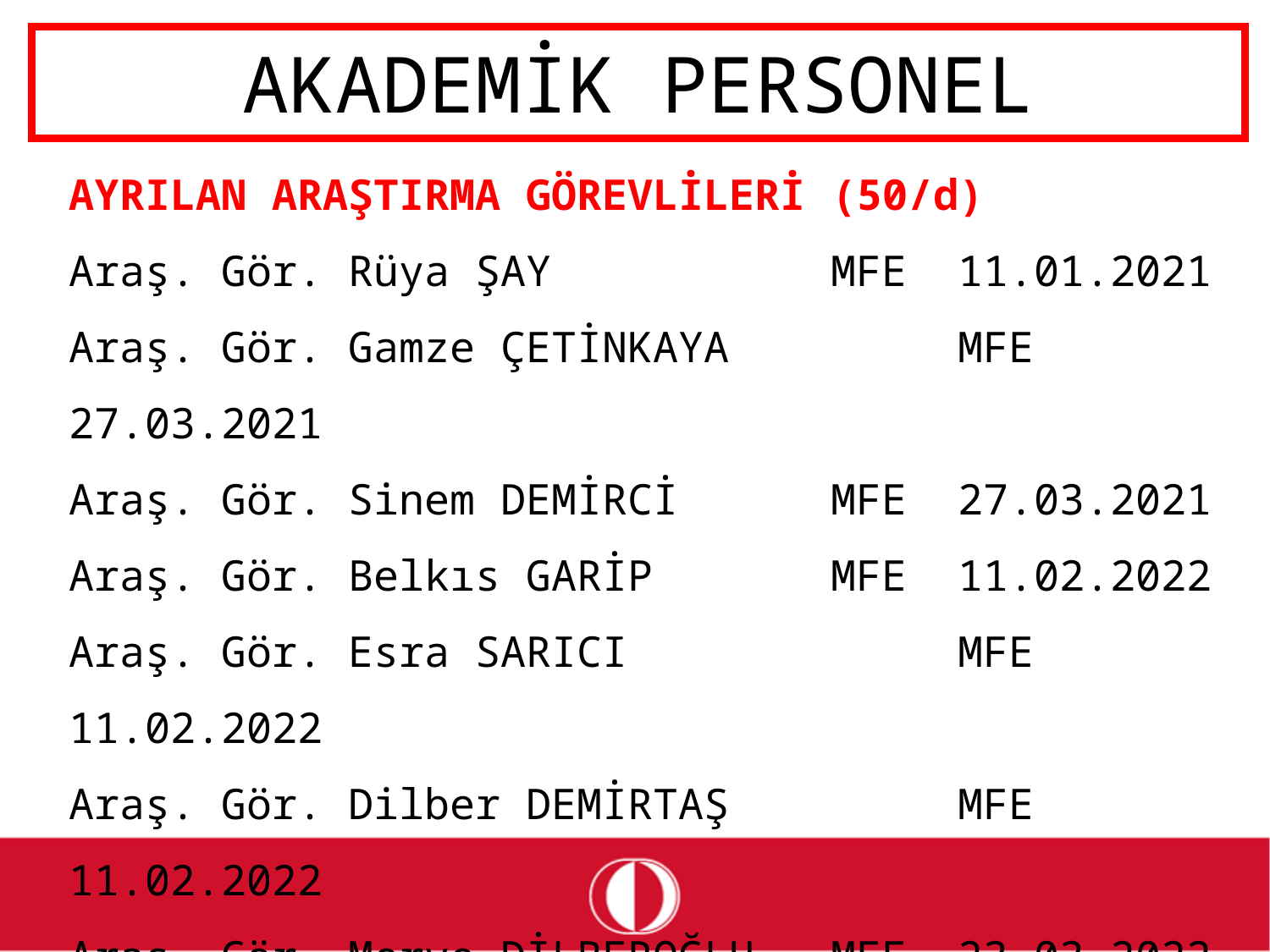

# AKADEMİK PERSONEL
AYRILAN ARAŞTIRMA GÖREVLİLERİ (50/d)
Araş. Gör. Rüya ŞAY			MFE	11.01.2021
Araş. Gör. Gamze ÇETİNKAYA		MFE	27.03.2021
Araş. Gör. Sinem DEMİRCİ		MFE	27.03.2021
Araş. Gör. Belkıs GARİP		MFE	11.02.2022
Araş. Gör. Esra SARICI			MFE	11.02.2022
Araş. Gör. Dilber DEMİRTAŞ		MFE	11.02.2022
Araş. Gör. Merve DİLBEROĞLU	MFE	23.03.2022